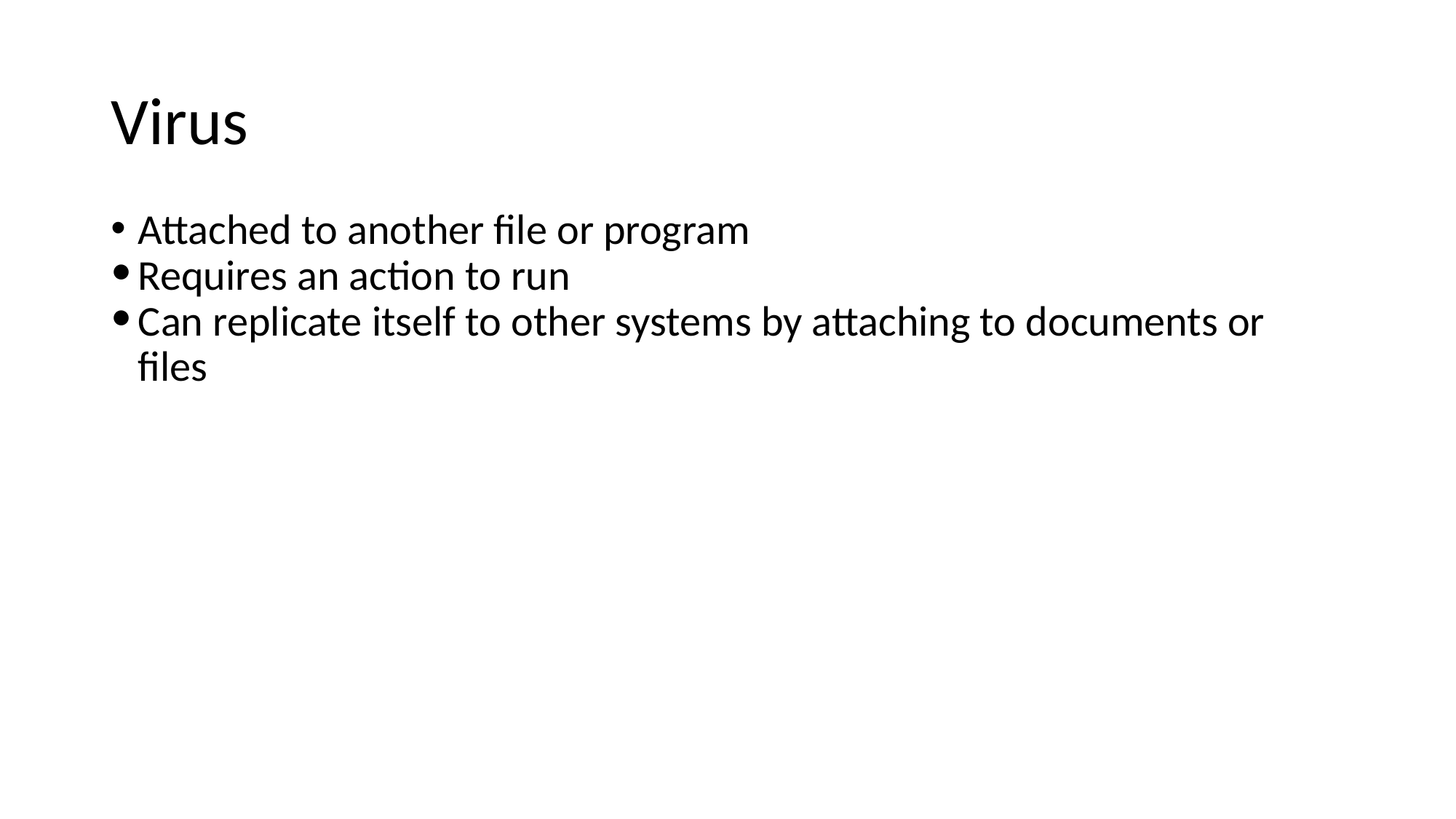

# Virus
Attached to another file or program
Requires an action to run
Can replicate itself to other systems by attaching to documents or files